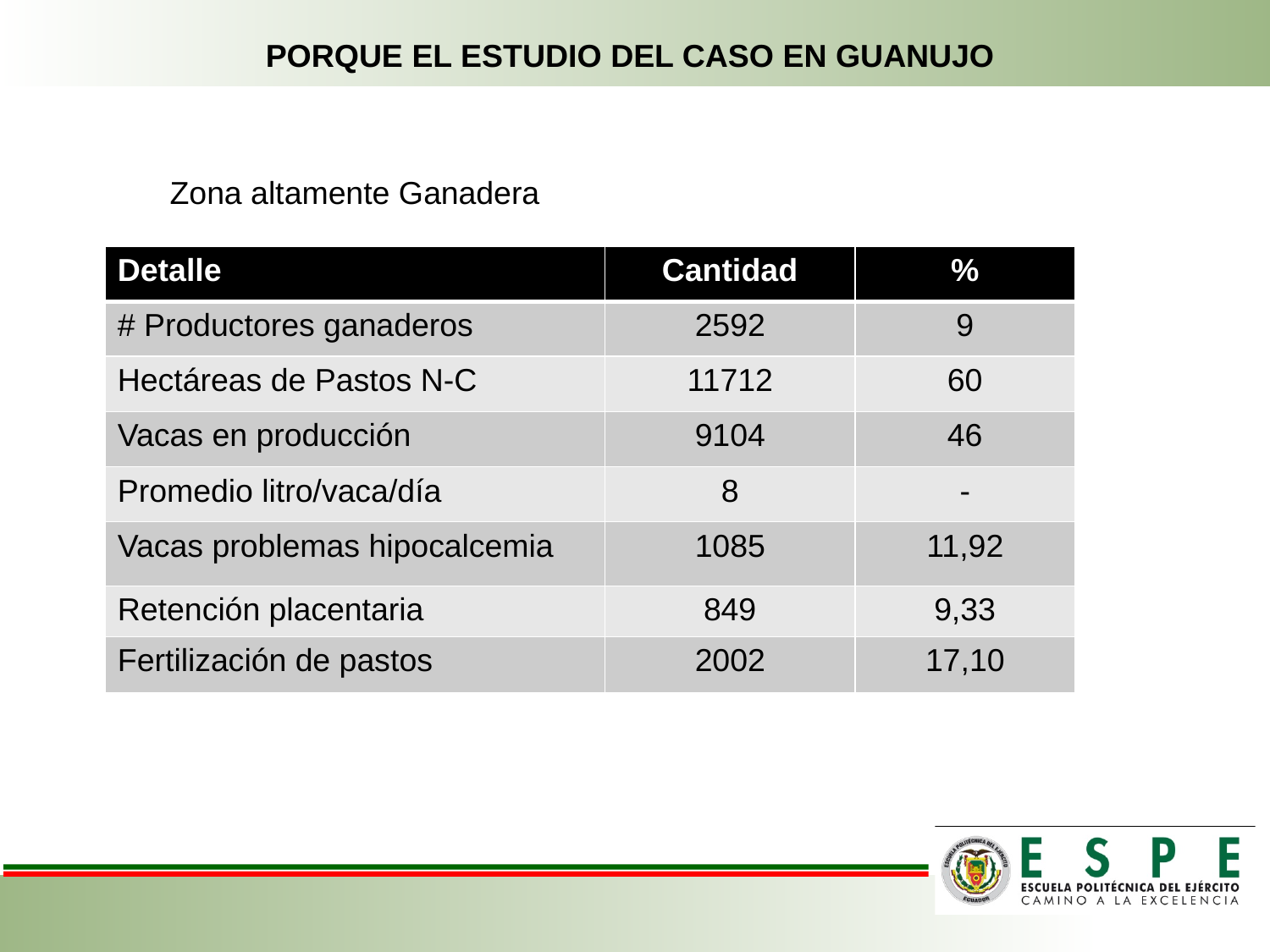

PORQUE EL ESTUDIO DEL CASO EN GUANUJO
Zona altamente Ganadera
| Detalle | Cantidad | % |
| --- | --- | --- |
| # Productores ganaderos | 2592 | 9 |
| Hectáreas de Pastos N-C | 11712 | 60 |
| Vacas en producción | 9104 | 46 |
| Promedio litro/vaca/día | 8 | - |
| Vacas problemas hipocalcemia | 1085 | 11,92 |
| Retención placentaria | 849 | 9,33 |
| Fertilización de pastos | 2002 | 17,10 |